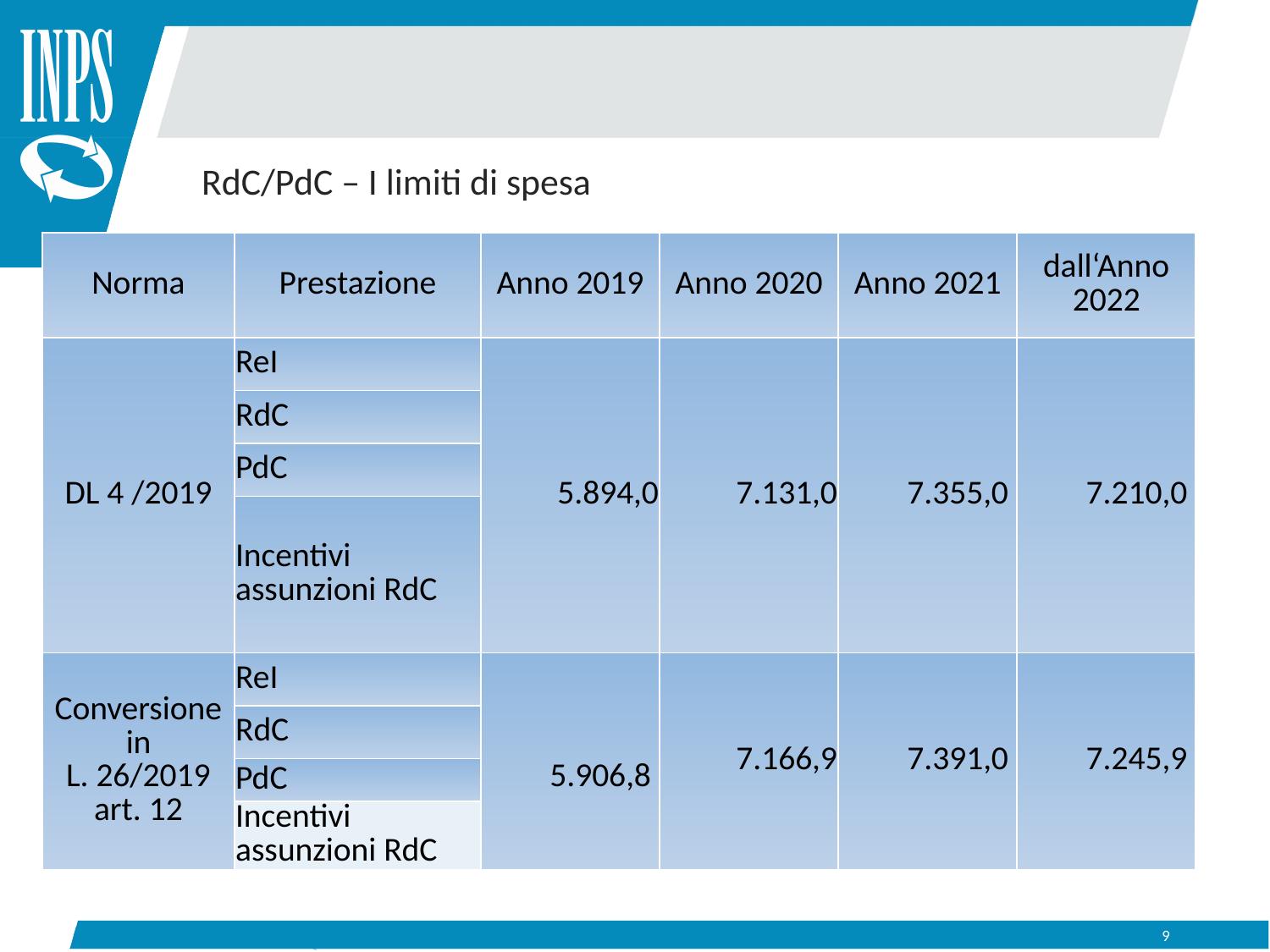

RdC/PdC – I limiti di spesa
| Norma | Prestazione | Anno 2019 | Anno 2020 | Anno 2021 | dall‘Anno 2022 |
| --- | --- | --- | --- | --- | --- |
| DL 4 /2019 | ReI | 5.894,0 | 7.131,0 | 7.355,0 | 7.210,0 |
|  | RdC |  |  |  |  |
|  | PdC |  |  |  |  |
|  | Incentivi assunzioni RdC |  |  |  |  |
| Conversione in L. 26/2019 art. 12 | ReI | 5.906,8 | 7.166,9 | 7.391,0 | 7.245,9 |
|  | RdC |  |  |  |  |
|  | PdC |  |  |  |  |
|  | Incentivi assunzioni RdC |  |  |  |  |
9